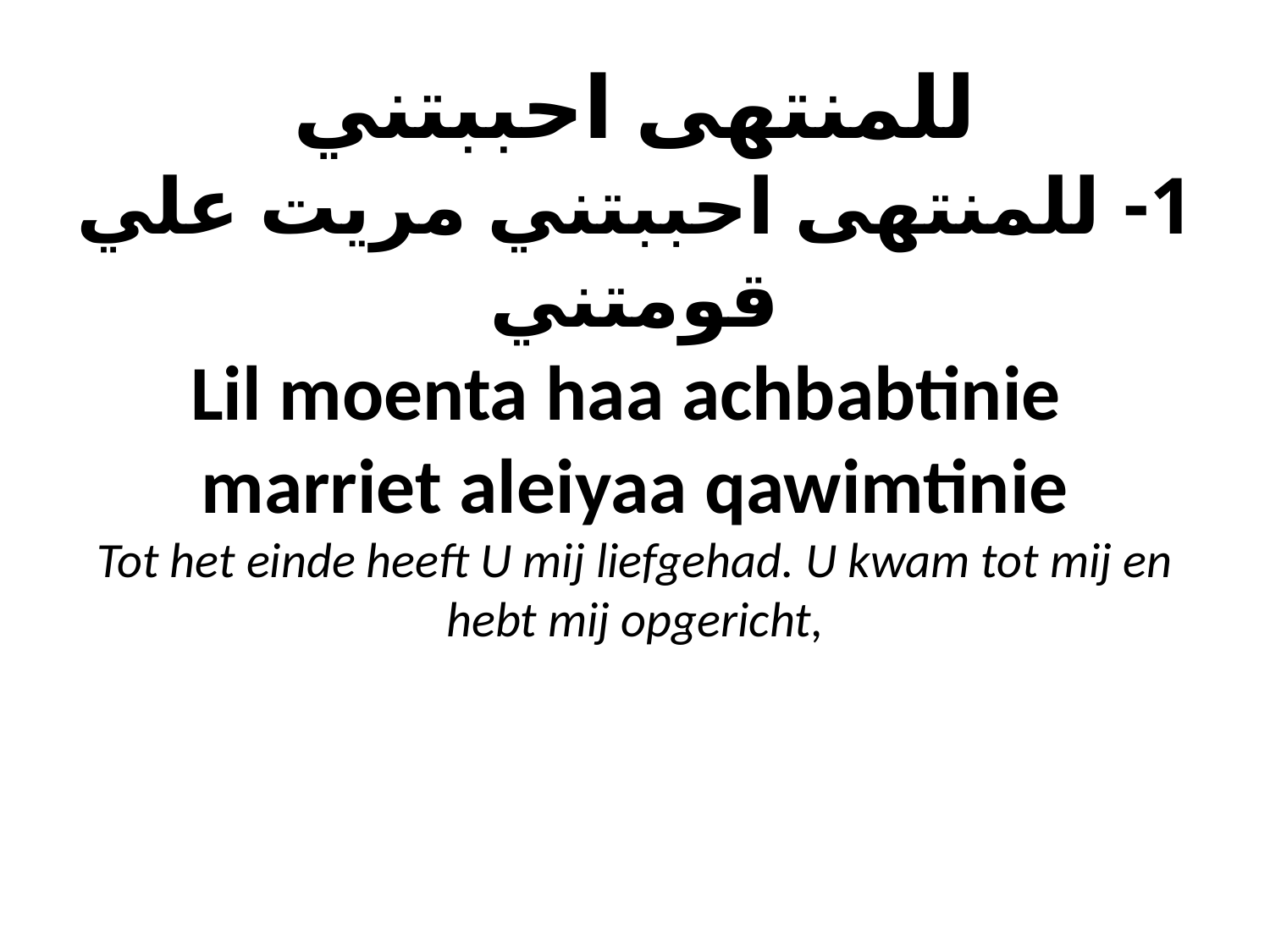

# للمنتهى احببتني 1- للمنتهى احببتني مريت علي قومتني Lil moenta haa achbabtinie marriet aleiyaa qawimtinie Tot het einde heeft U mij liefgehad. U kwam tot mij en hebt mij opgericht,